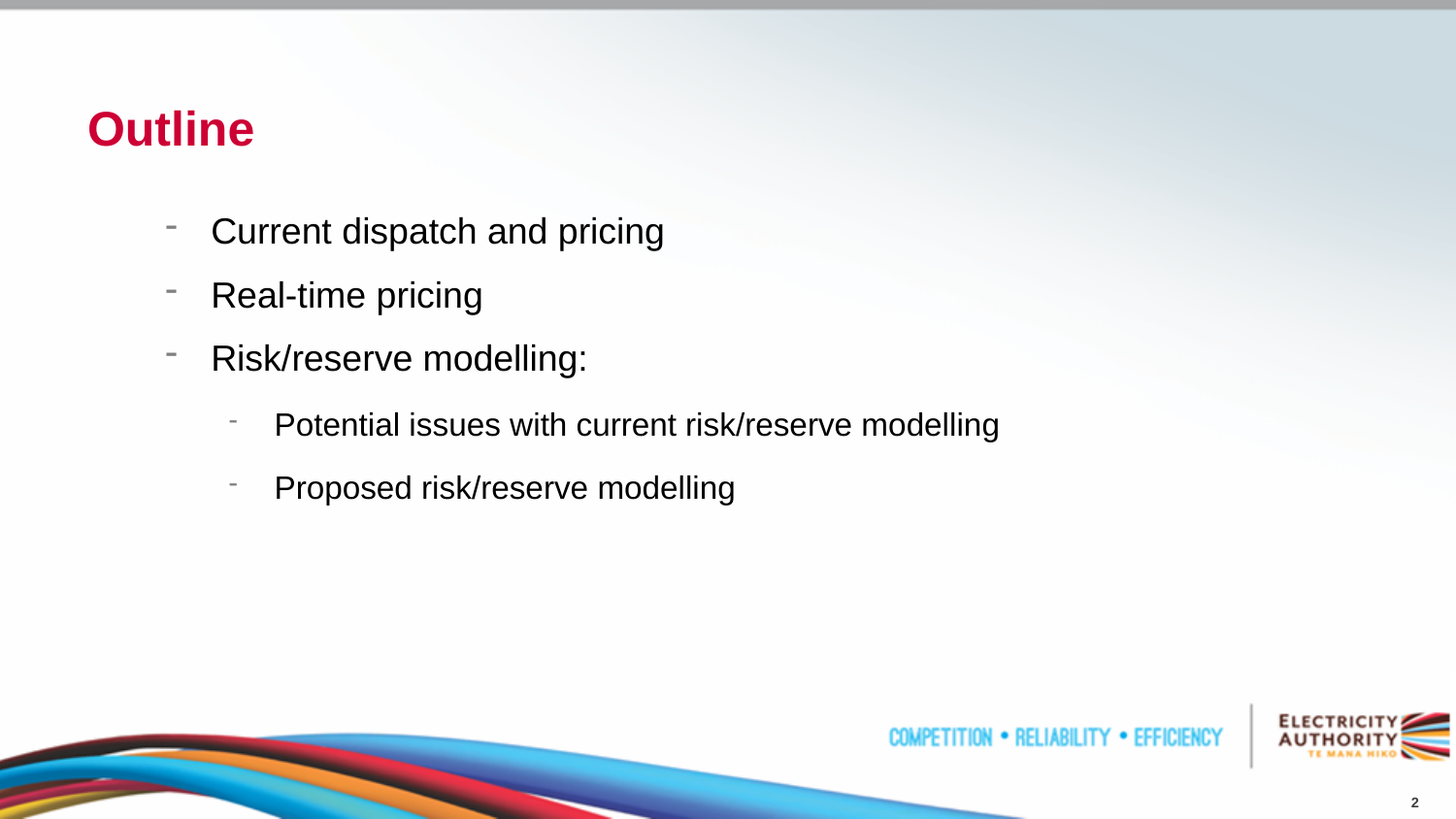

# Outline
Current dispatch and pricing
Real-time pricing
Risk/reserve modelling:
Potential issues with current risk/reserve modelling
Proposed risk/reserve modelling
2